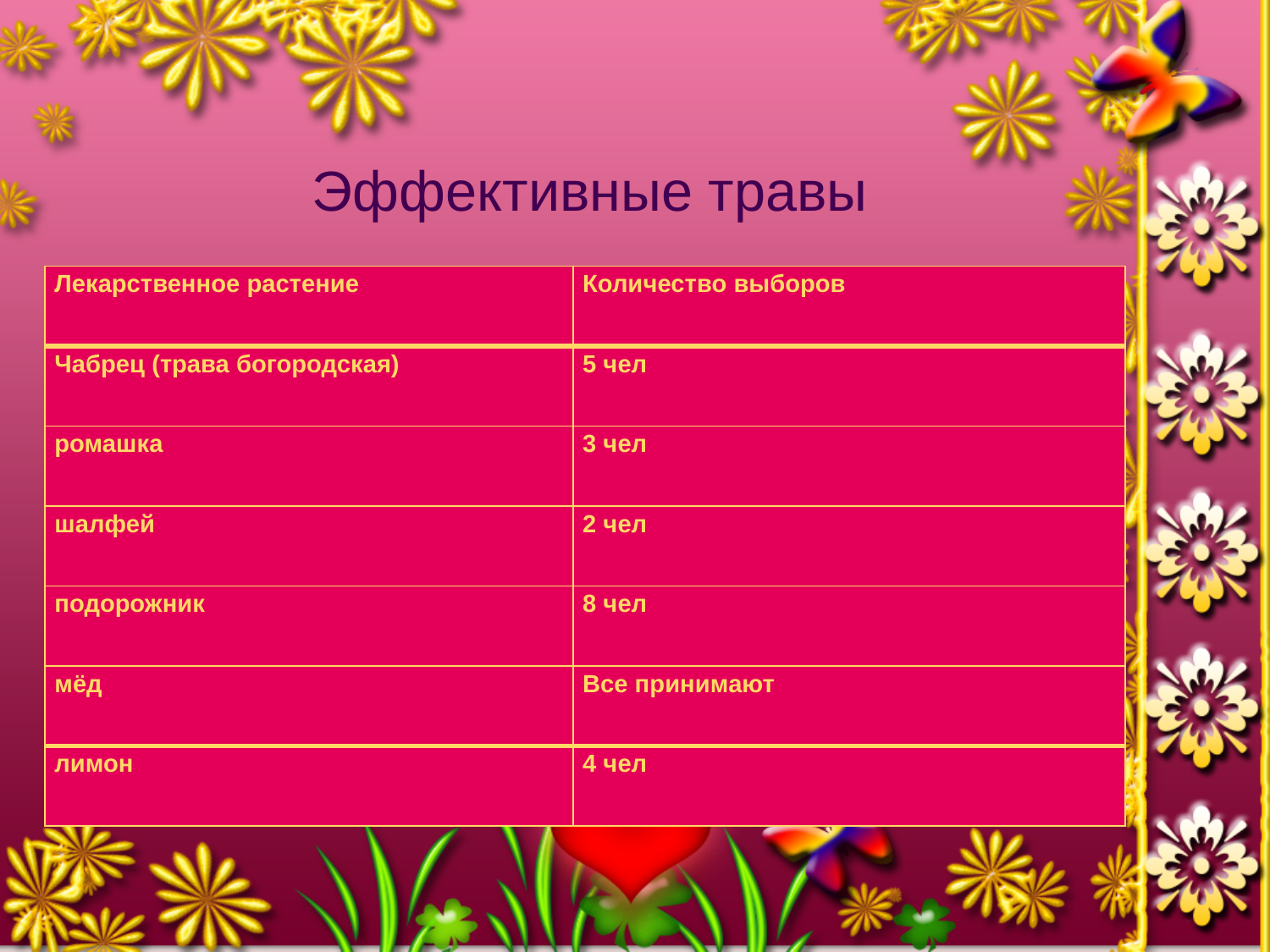

# Эффективные травы
| Лекарственное растение | Количество выборов |
| --- | --- |
| Чабрец (трава богородская) | 5 чел |
| ромашка | 3 чел |
| шалфей | 2 чел |
| подорожник | 8 чел |
| мёд | Все принимают |
| лимон | 4 чел |